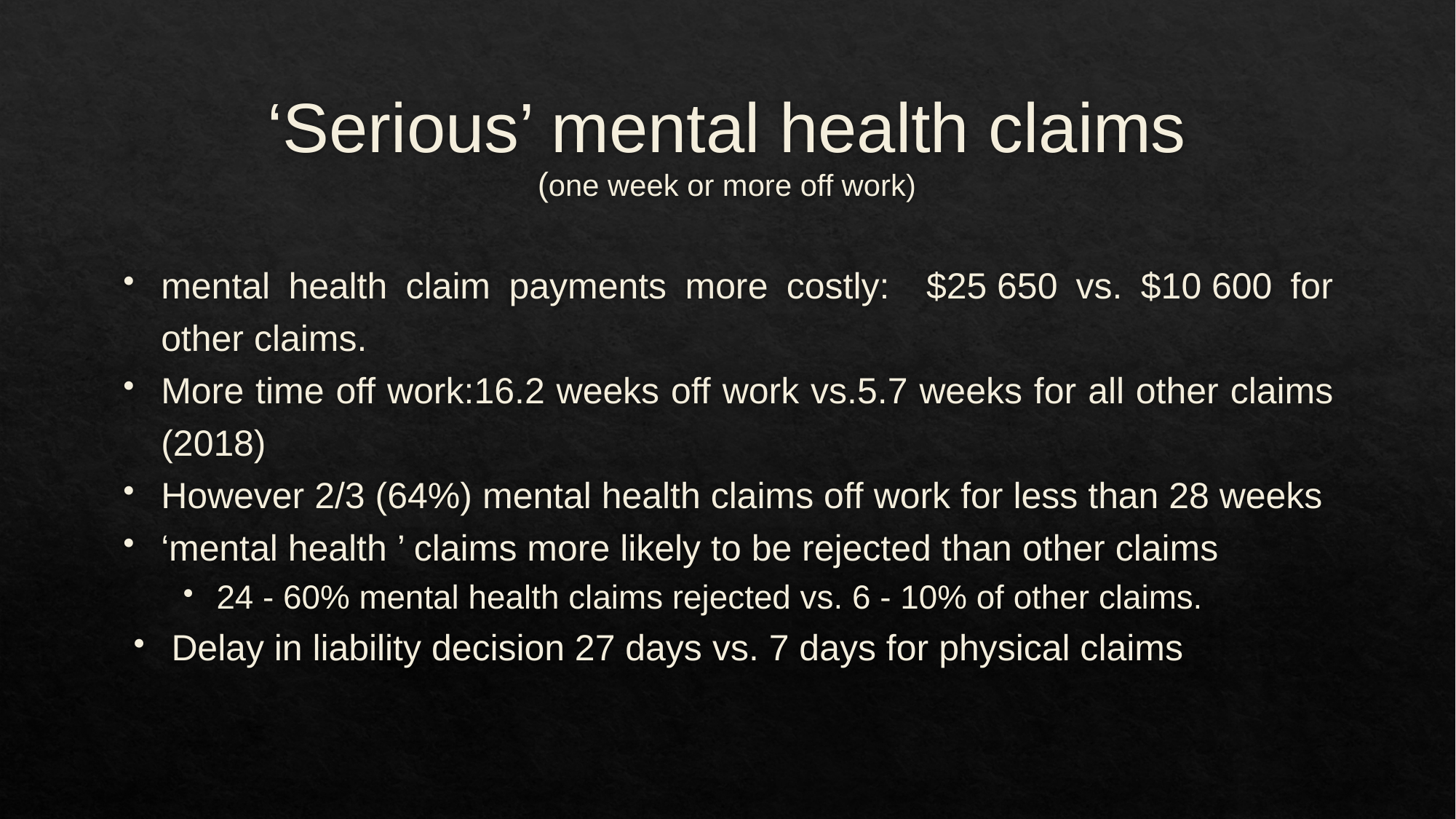

# ‘Serious’ mental health claims (one week or more off work)
mental health claim payments more costly:  $25 650 vs. $10 600 for other claims.
More time off work:16.2 weeks off work vs.5.7 weeks for all other claims (2018)
However 2/3 (64%) mental health claims off work for less than 28 weeks
‘mental health ’ claims more likely to be rejected than other claims
24 - 60% mental health claims rejected vs. 6 - 10% of other claims.
Delay in liability decision 27 days vs. 7 days for physical claims